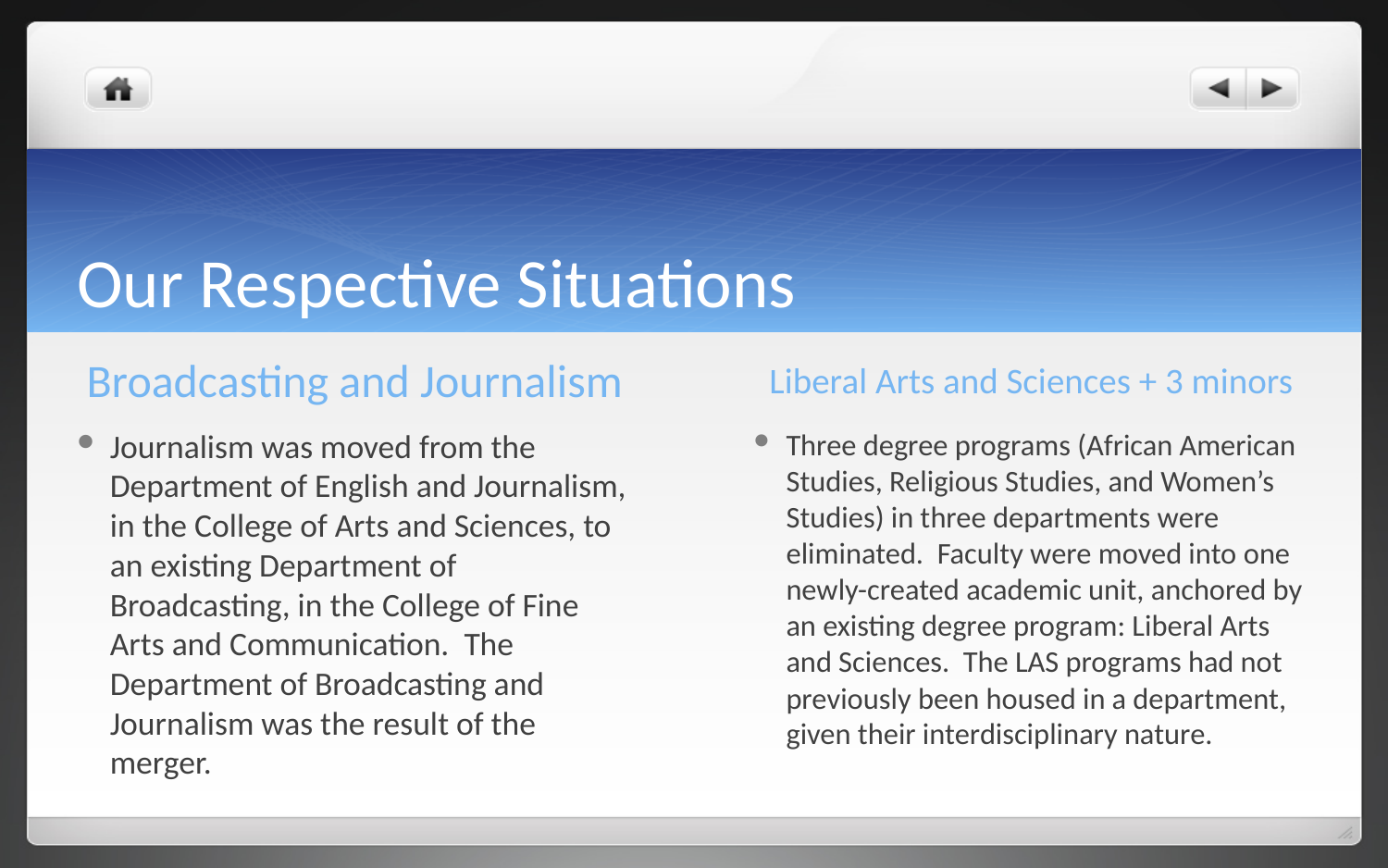

# Our Respective Situations
Broadcasting and Journalism
Liberal Arts and Sciences + 3 minors
Journalism was moved from the Department of English and Journalism, in the College of Arts and Sciences, to an existing Department of Broadcasting, in the College of Fine Arts and Communication.  The Department of Broadcasting and Journalism was the result of the merger.
Three degree programs (African American Studies, Religious Studies, and Women’s Studies) in three departments were eliminated.  Faculty were moved into one newly-created academic unit, anchored by an existing degree program: Liberal Arts and Sciences.  The LAS programs had not previously been housed in a department, given their interdisciplinary nature.